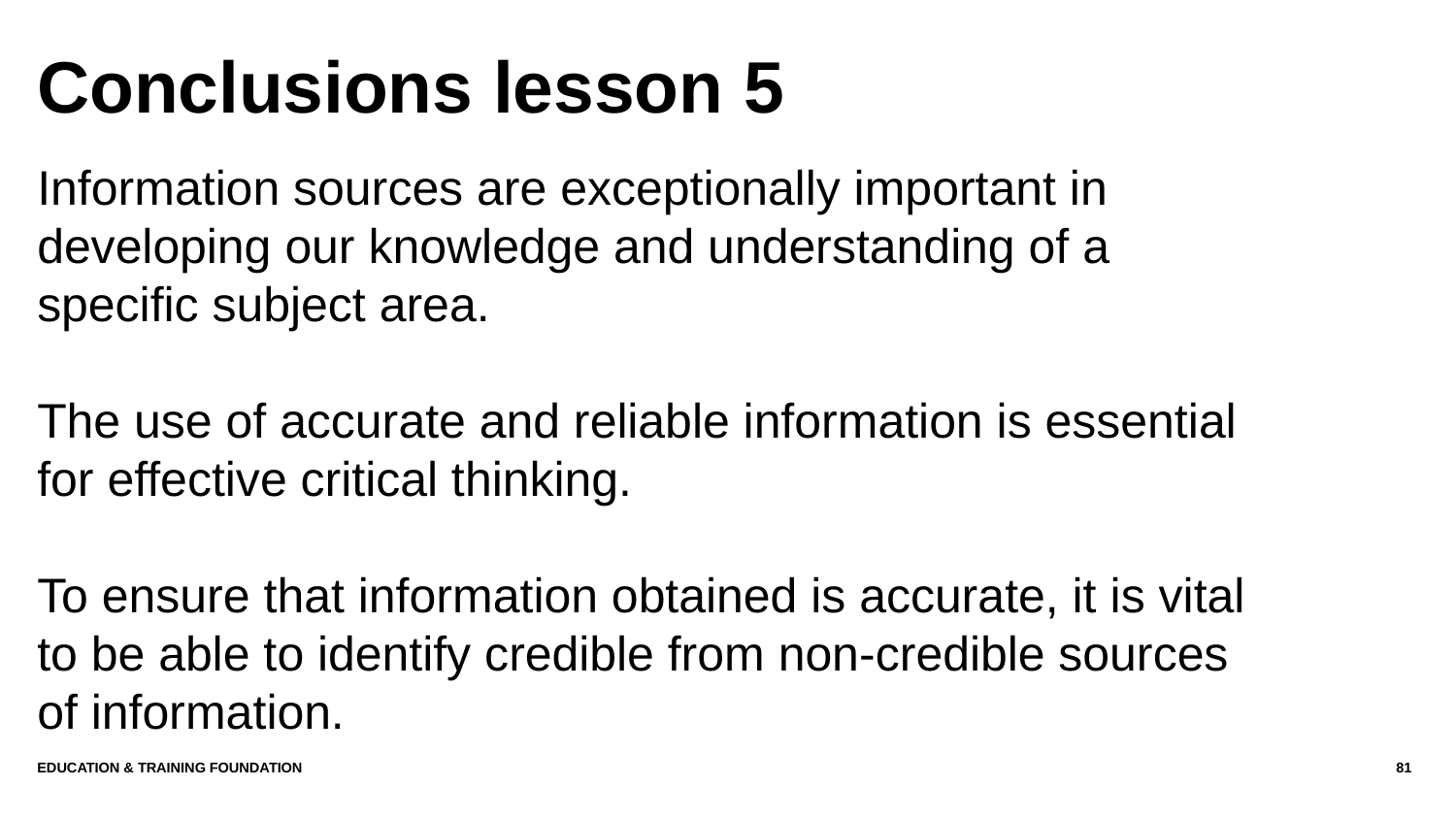

# Conclusions lesson 5
Information sources are exceptionally important in developing our knowledge and understanding of a specific subject area.

The use of accurate and reliable information is essential for effective critical thinking.

To ensure that information obtained is accurate, it is vital to be able to identify credible from non-credible sources of information.

Education & Training Foundation
81